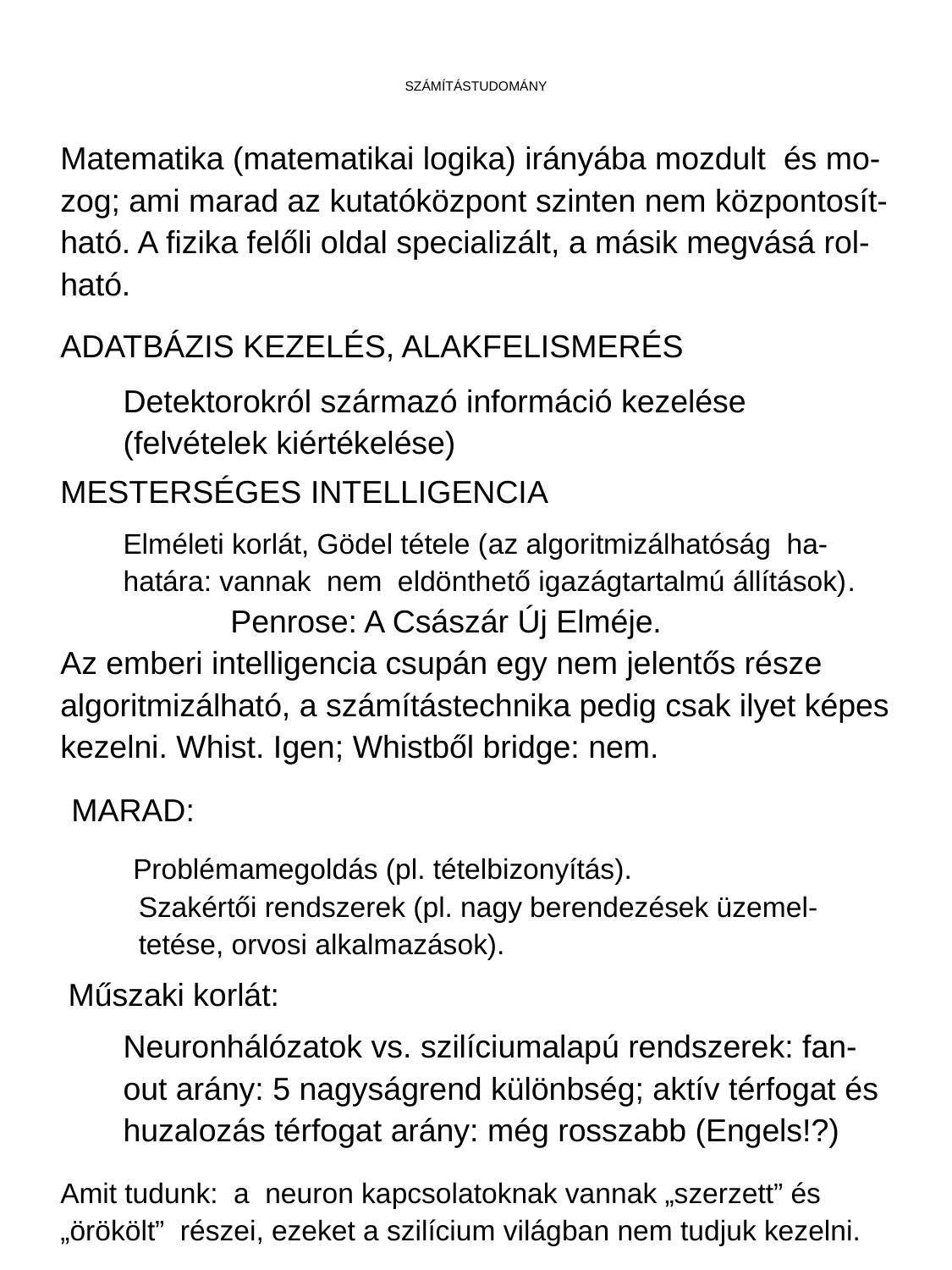

# SZÁMÍTÁSTUDOMÁNY
Matematika (matematikai logika) irányába mozdult  és mo-
zog; ami marad az kutatóközpont szinten nem központosít-
ható. A fizika felőli oldal specializált, a másik megvásá rol-
ható.

ADATBÁZIS KEZELÉS, ALAKFELISMERÉS

Detektorokról származó információ kezelése
(felvételek kiértékelése)

MESTERSÉGES INTELLIGENCIA

Elméleti korlát, Gödel tétele (az algoritmizálhatóság  ha-
határa: vannak  nem  eldönthető igazágtartalmú állítások).
     Penrose: A Császár Új Elméje.
Az emberi intelligencia csupán egy nem jelentős része
algoritmizálható, a számítástechnika pedig csak ilyet képes
kezelni. Whist. Igen; Whistből bridge: nem.

 MARAD:

        Problémamegoldás (pl. tételbizonyítás).
          Szakértői rendszerek (pl. nagy berendezések üzemel-
          tetése, orvosi alkalmazások).

 Műszaki korlát:

Neuronhálózatok vs. szilíciumalapú rendszerek: fan-
out arány: 5 nagyságrend különbség; aktív térfogat és
huzalozás térfogat arány: még rosszabb (Engels!?)

Amit tudunk:  a  neuron kapcsolatoknak vannak „szerzett” és
„örökölt”  részei, ezeket a szilícium világban nem tudjuk kezelni.